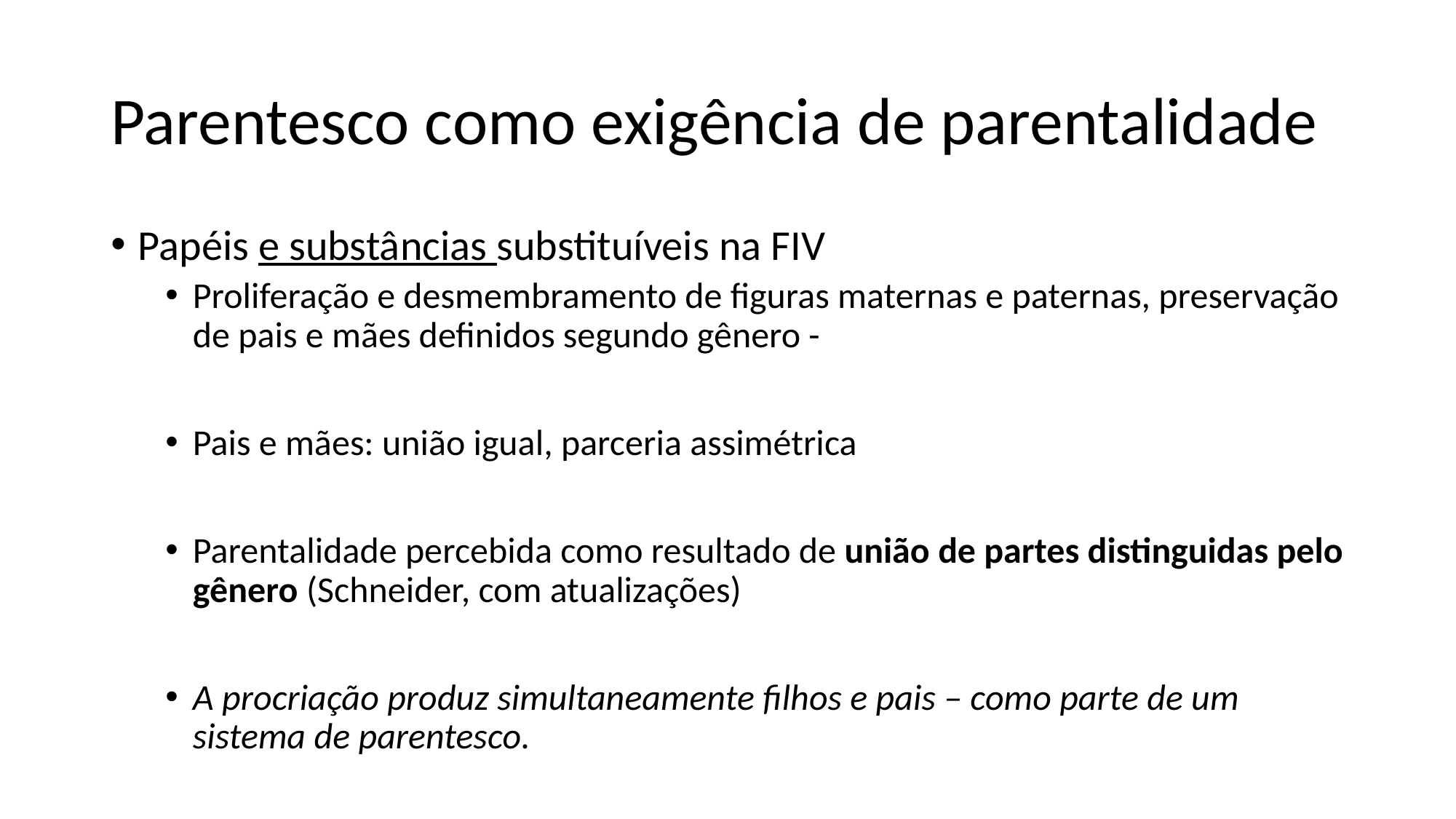

# Parentesco como exigência de parentalidade
Papéis e substâncias substituíveis na FIV
Proliferação e desmembramento de figuras maternas e paternas, preservação de pais e mães definidos segundo gênero -

Pais e mães: união igual, parceria assimétrica

Parentalidade percebida como resultado de união de partes distinguidas pelo gênero (Schneider, com atualizações)

A procriação produz simultaneamente filhos e pais – como parte de um sistema de parentesco.